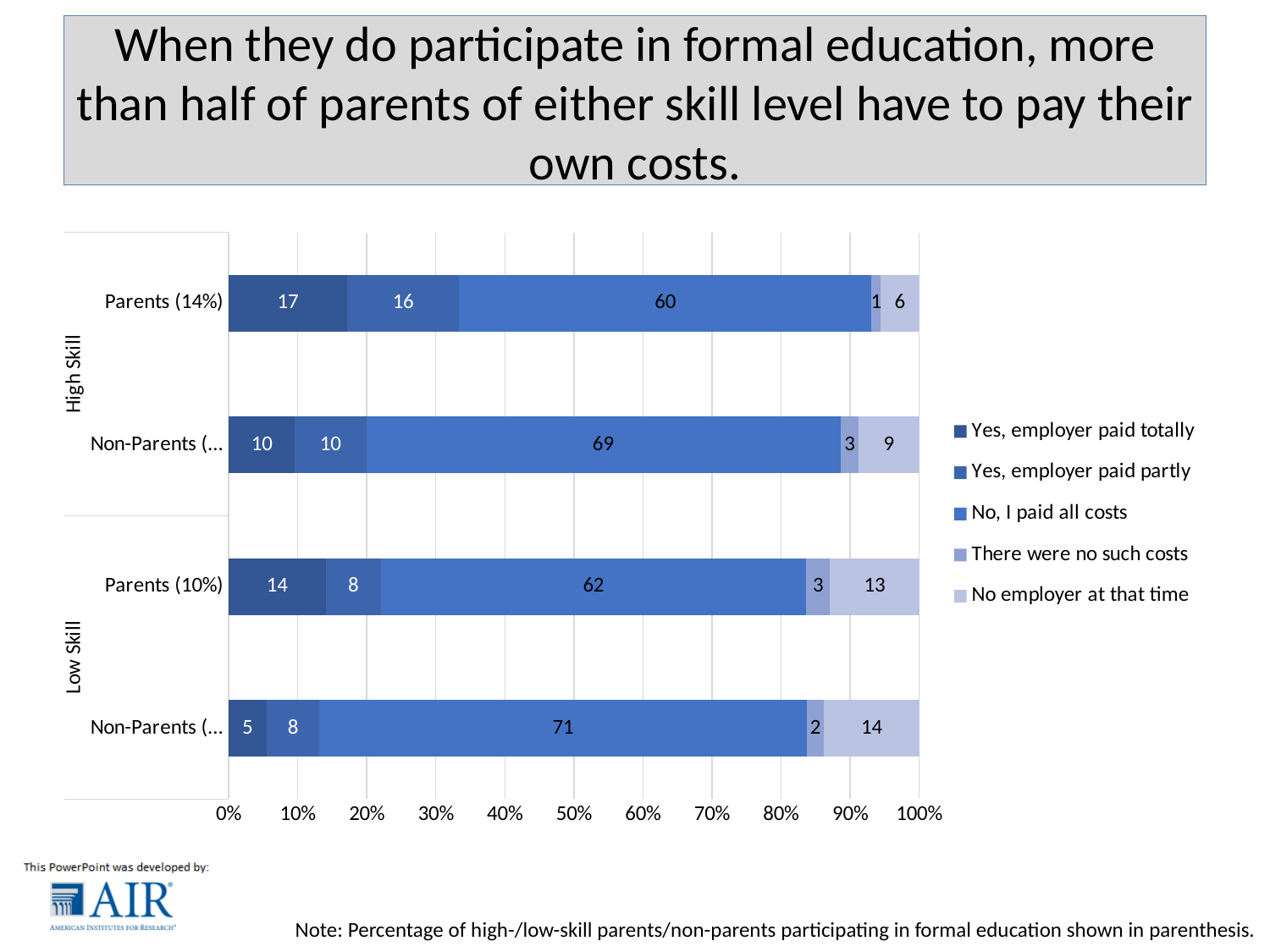

# When they do participate in formal education, more than half of parents of either skill level have to pay their own costs.

### Chart

| Category | Yes, employer paid totally | Yes, employer paid partly | No, I paid all costs | There were no such costs | No employer at that time |
|---|---|---|---|---|---|
| Non-Parents (43%) | 5.481271 | 7.643738 | 70.61704 | 2.479007 | 13.77894 |
| Parents (10%) | 14.03378 | 8.007774 | 61.62381 | 3.441753 | 12.89288 |
| Non-Parents (48%) | 9.597414 | 10.32433 | 68.6776 | 2.667536 | 8.73312 |
| Parents (14%) | 17.17886 | 16.20338 | 59.68889 | 1.370236 | 5.558625 |
Note: Percentage of high-/low-skill parents/non-parents participating in formal education shown in parenthesis.